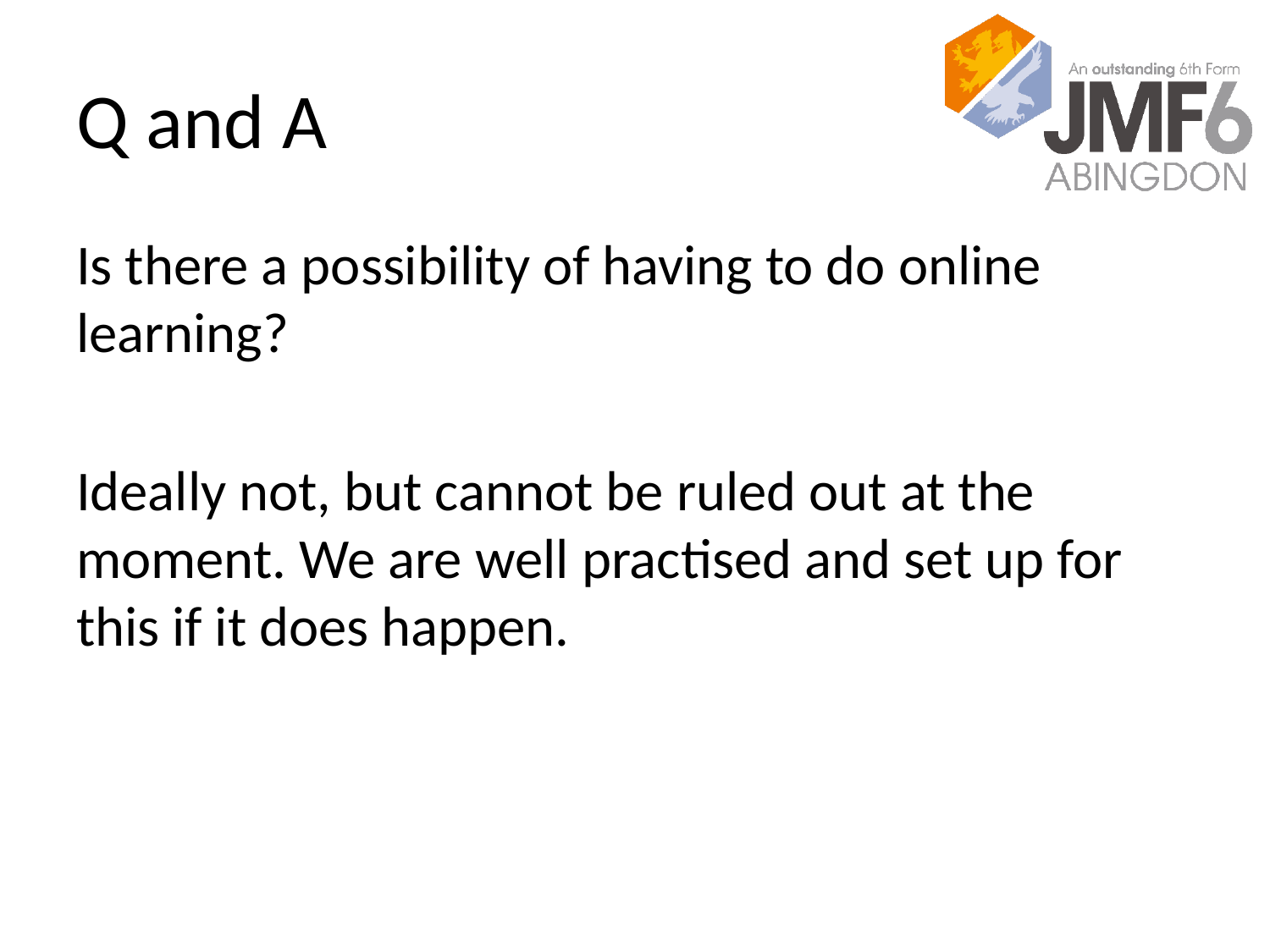

# Q and A
Is there a possibility of having to do online learning?

Ideally not, but cannot be ruled out at the moment. We are well practised and set up for this if it does happen.